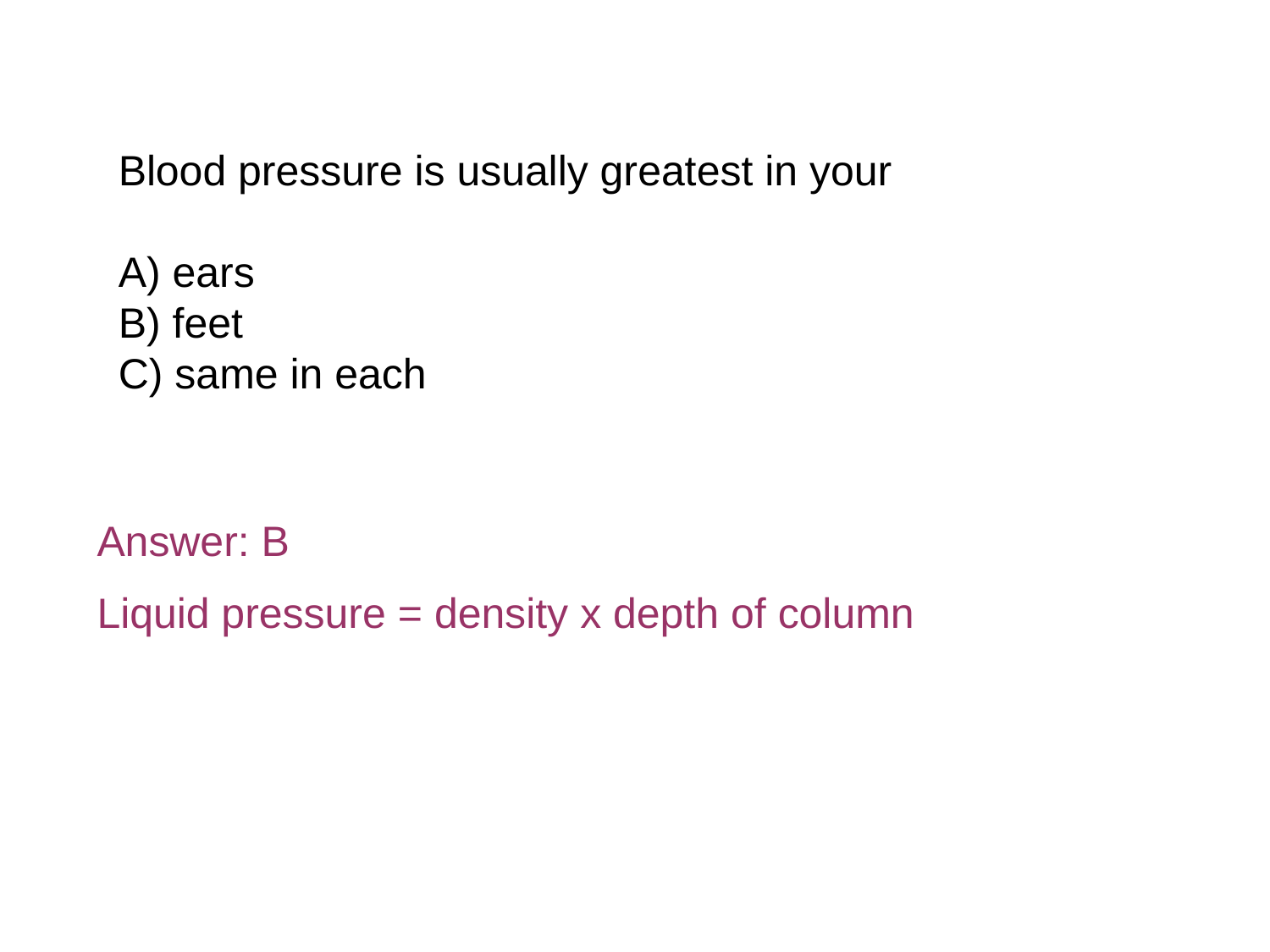

Blood pressure is usually greatest in your

A) ears
B) feet
C) same in each
Answer: B
Liquid pressure = density x depth of column